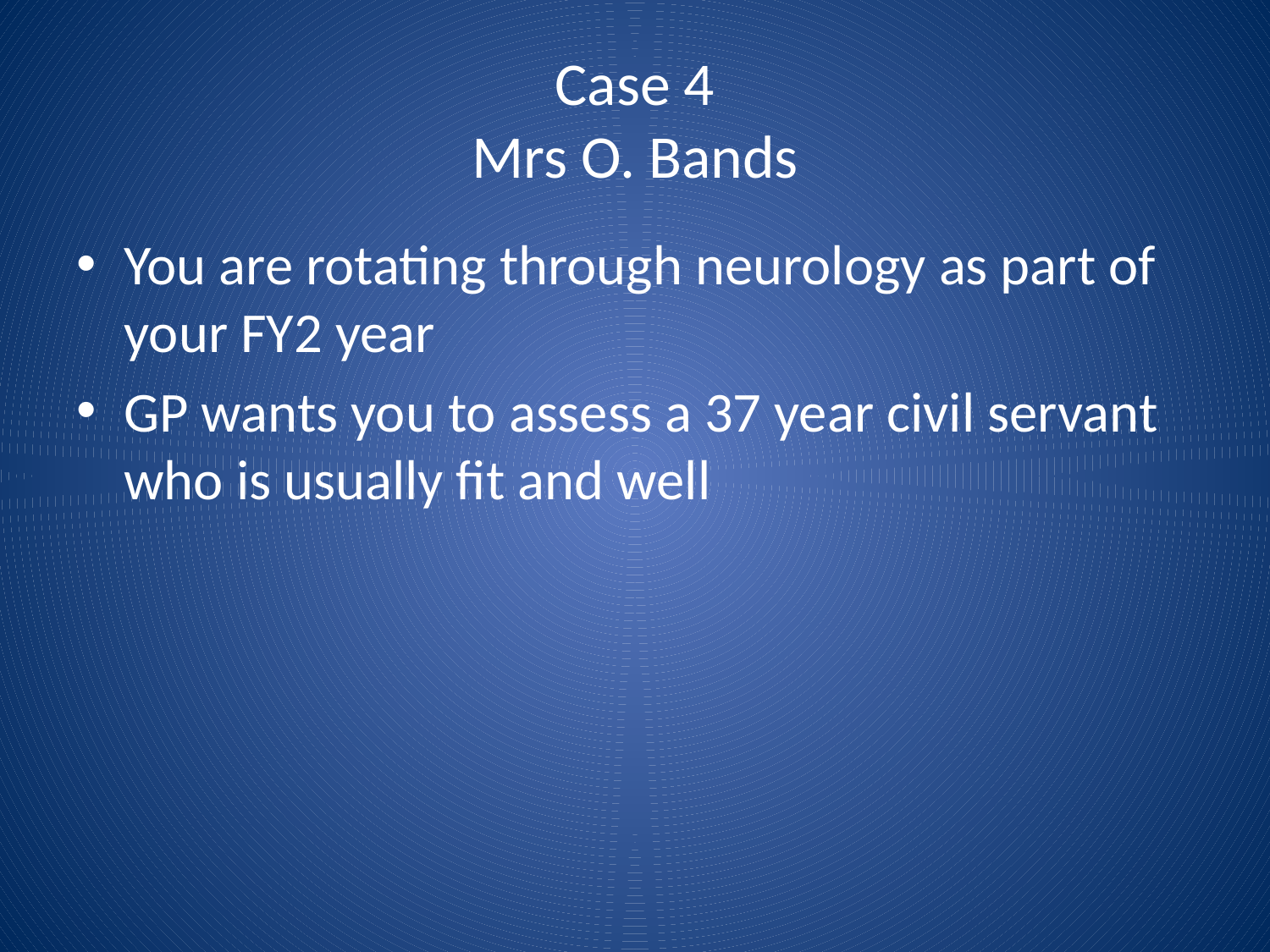

# Case 4 Mrs O. Bands
You are rotating through neurology as part of your FY2 year
GP wants you to assess a 37 year civil servant who is usually fit and well